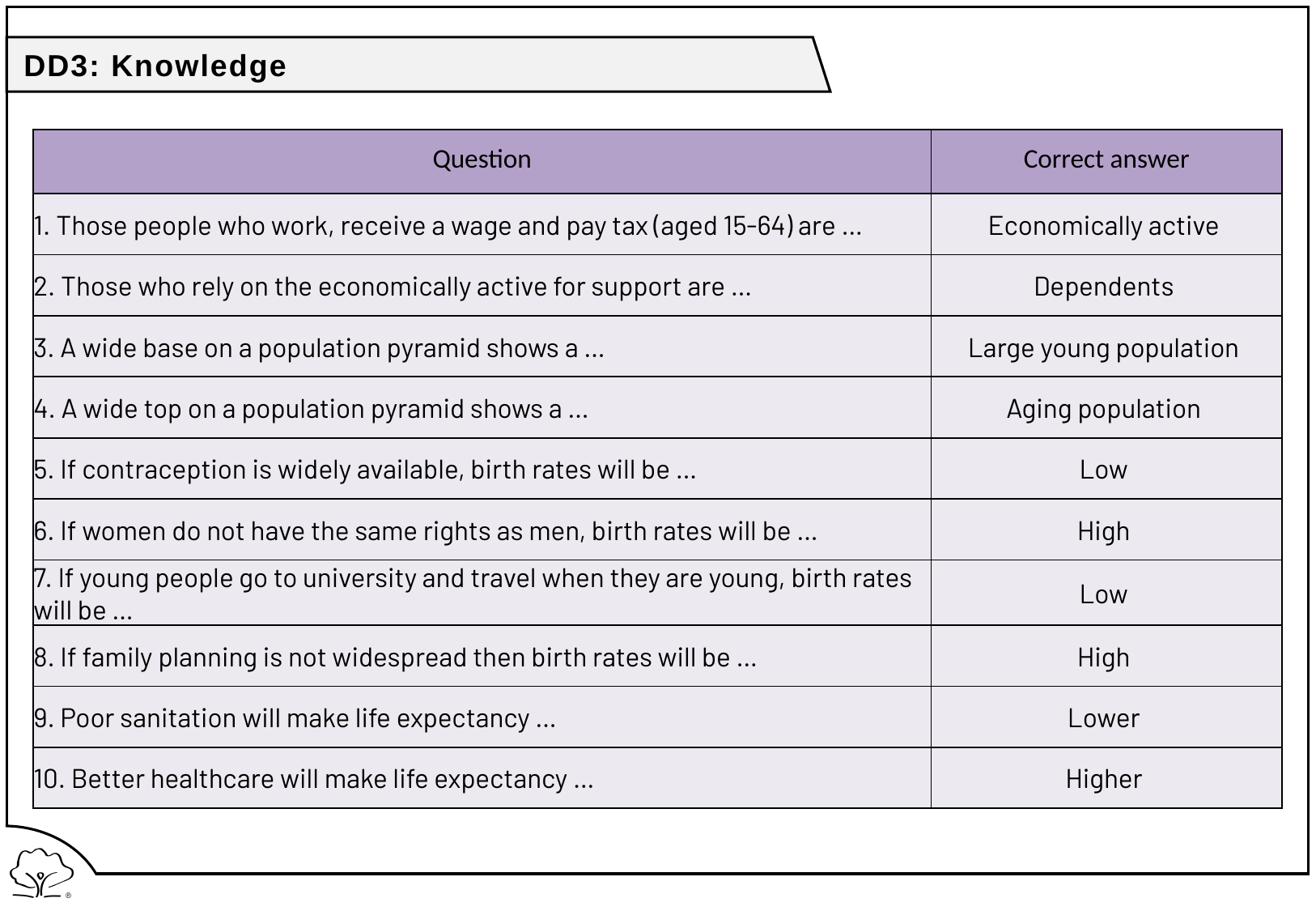

DD3: Knowledge
| Question | Correct answer |
| --- | --- |
| 1. Those people who work, receive a wage and pay tax (aged 15-64) are … | Economically active |
| 2. Those who rely on the economically active for support are … | Dependents |
| 3. A wide base on a population pyramid shows a … | Large young population |
| 4. A wide top on a population pyramid shows a … | Aging population |
| 5. If contraception is widely available, birth rates will be … | Low |
| 6. If women do not have the same rights as men, birth rates will be … | High |
| 7. If young people go to university and travel when they are young, birth rates will be … | Low |
| 8. If family planning is not widespread then birth rates will be … | High |
| 9. Poor sanitation will make life expectancy … | Lower |
| 10. Better healthcare will make life expectancy … | Higher |